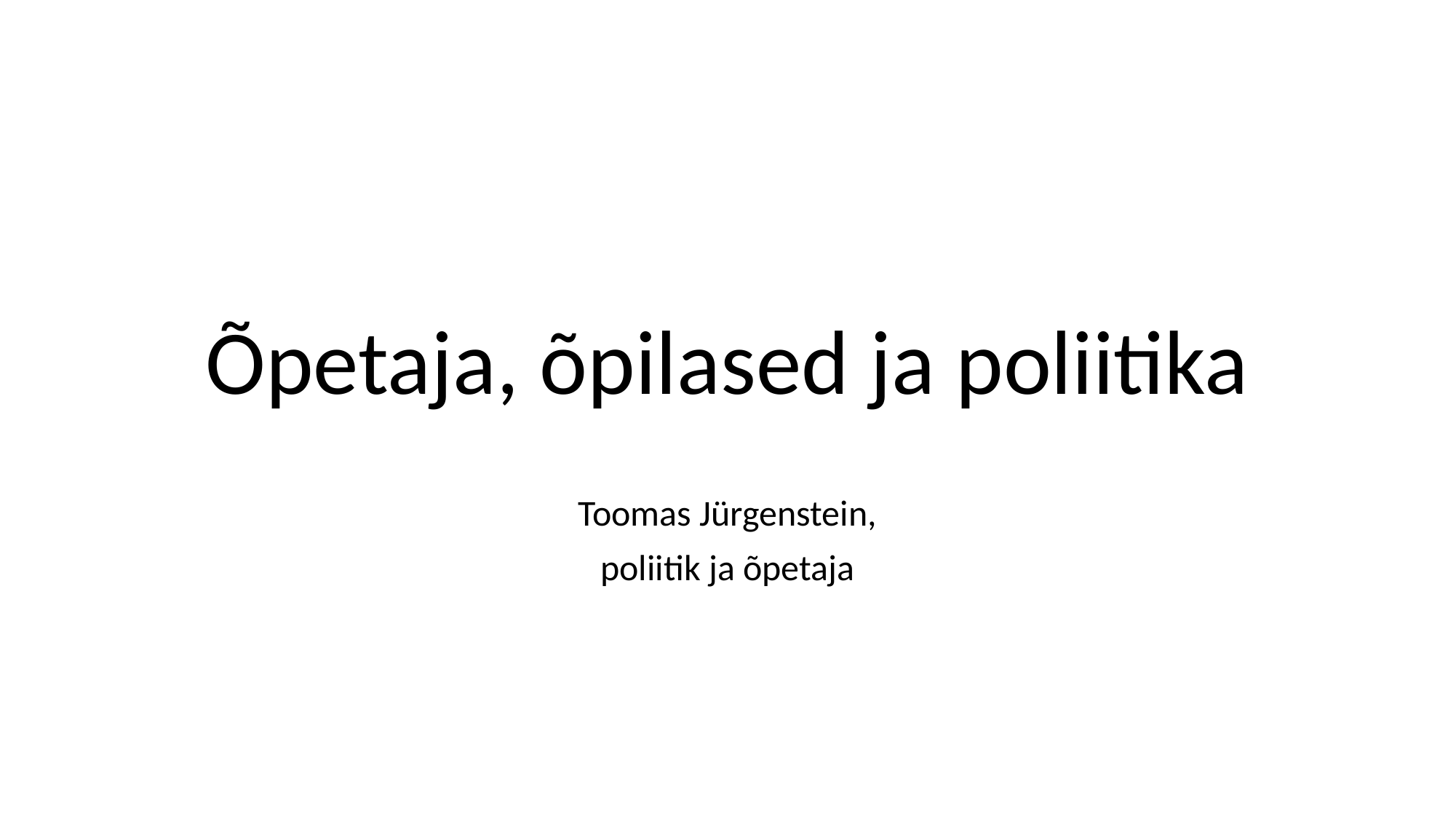

# Õpetaja, õpilased ja poliitika

Toomas Jürgenstein,
poliitik ja õpetaja